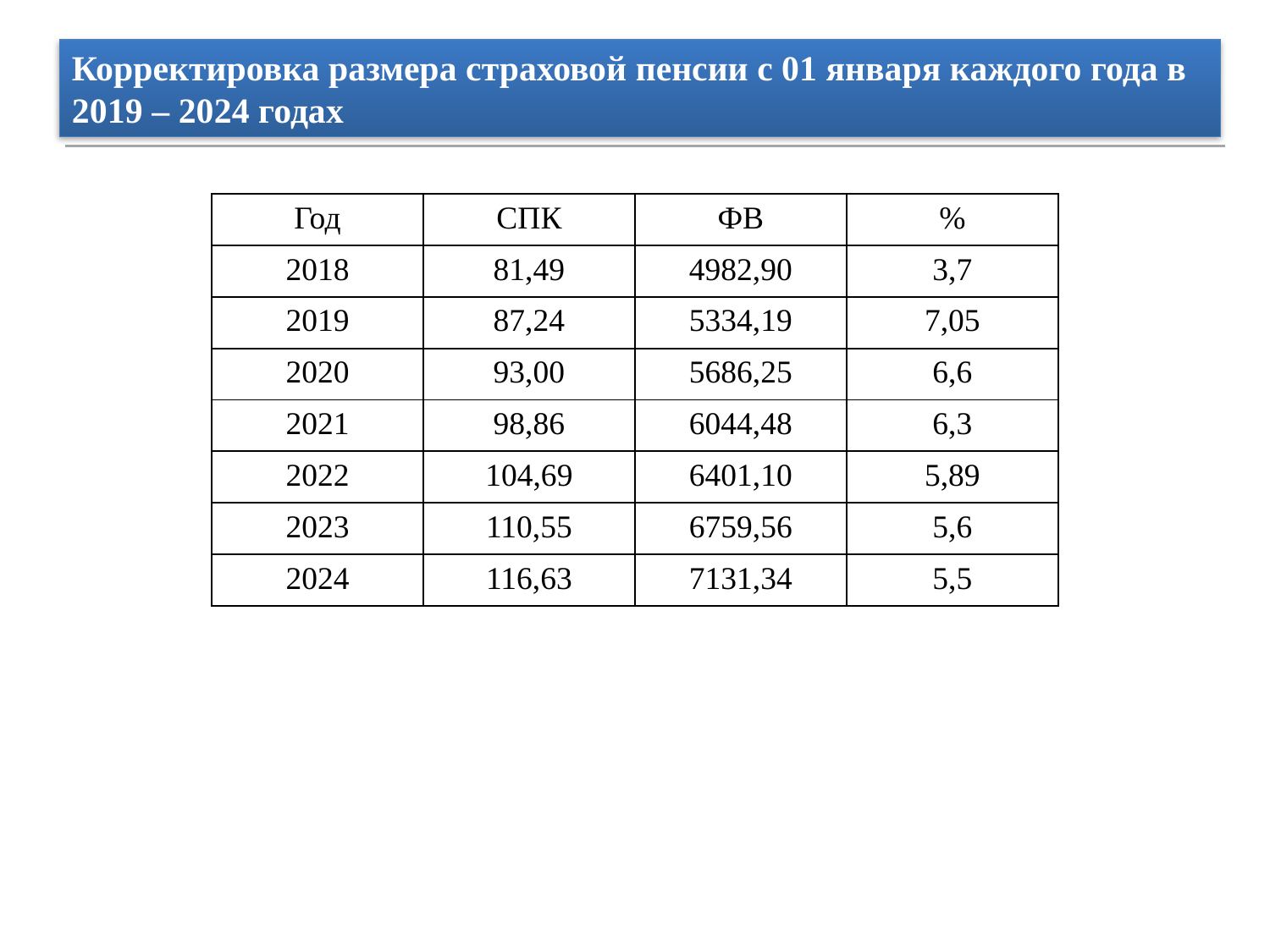

Корректировка размера страховой пенсии с 01 января каждого года в 2019 – 2024 годах

| Год | СПК | ФВ | % |
| --- | --- | --- | --- |
| 2018 | 81,49 | 4982,90 | 3,7 |
| 2019 | 87,24 | 5334,19 | 7,05 |
| 2020 | 93,00 | 5686,25 | 6,6 |
| 2021 | 98,86 | 6044,48 | 6,3 |
| 2022 | 104,69 | 6401,10 | 5,89 |
| 2023 | 110,55 | 6759,56 | 5,6 |
| 2024 | 116,63 | 7131,34 | 5,5 |